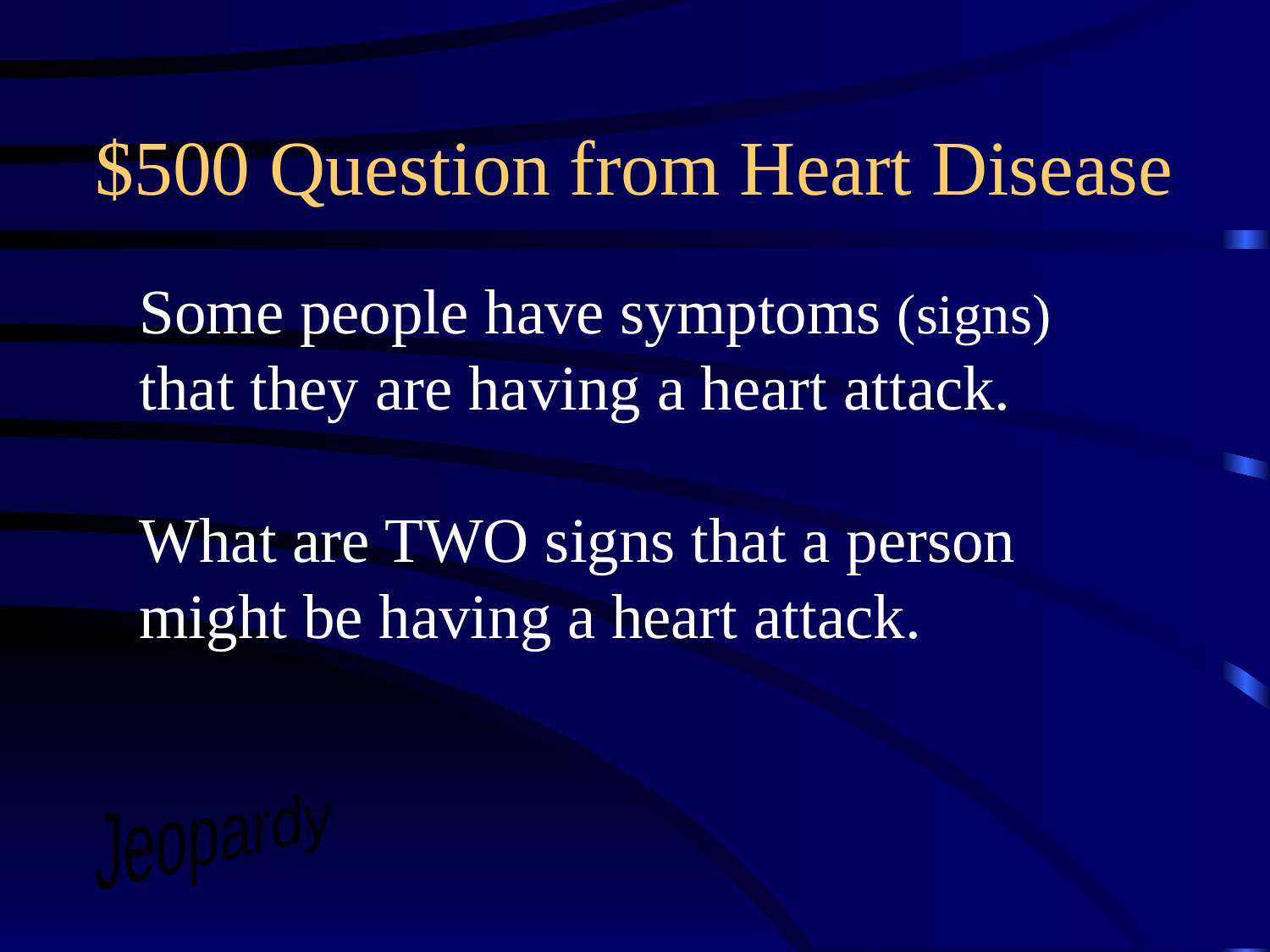

# $500 Question from Heart Disease
Some people have symptoms (signs) that they are having a heart attack.

What are TWO signs that a person might be having a heart attack.
Jeopardy